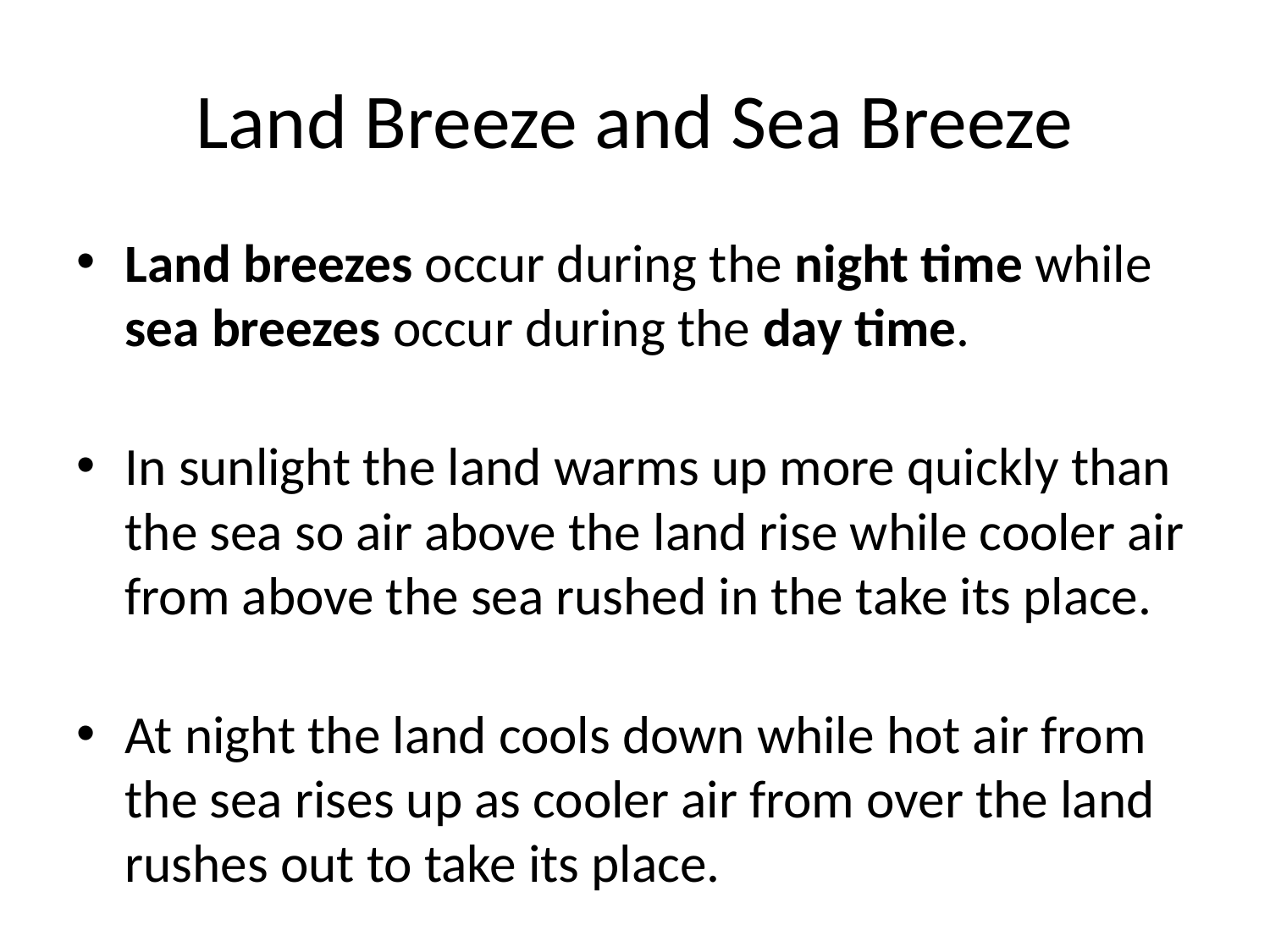

# Land Breeze and Sea Breeze
Land breezes occur during the night time while sea breezes occur during the day time.
In sunlight the land warms up more quickly than the sea so air above the land rise while cooler air from above the sea rushed in the take its place.
At night the land cools down while hot air from the sea rises up as cooler air from over the land rushes out to take its place.